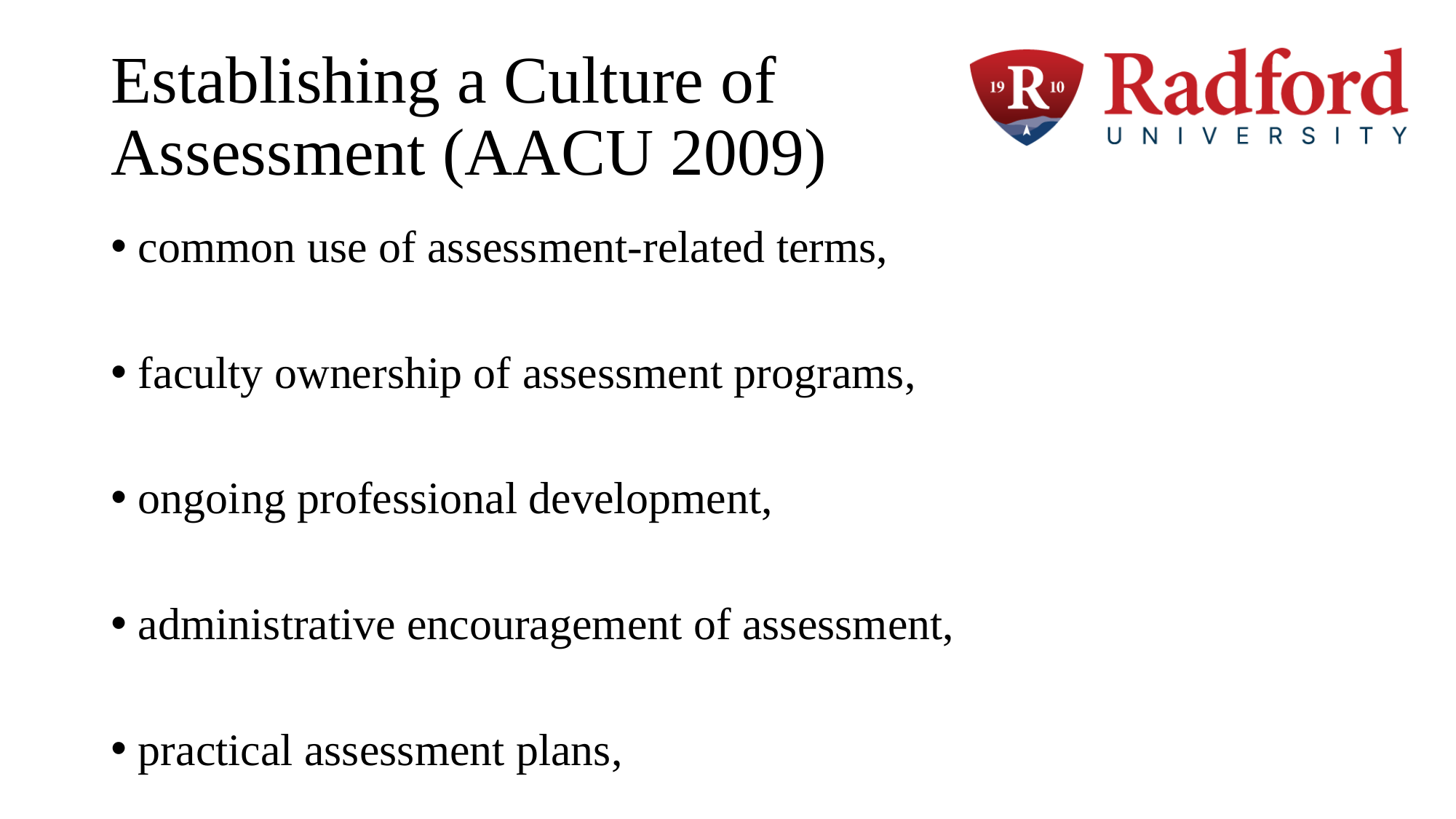

# Establishing a Culture of Assessment (AACU 2009)
common use of assessment-related terms,

faculty ownership of assessment programs,

ongoing professional development,

administrative encouragement of assessment,

practical assessment plans,